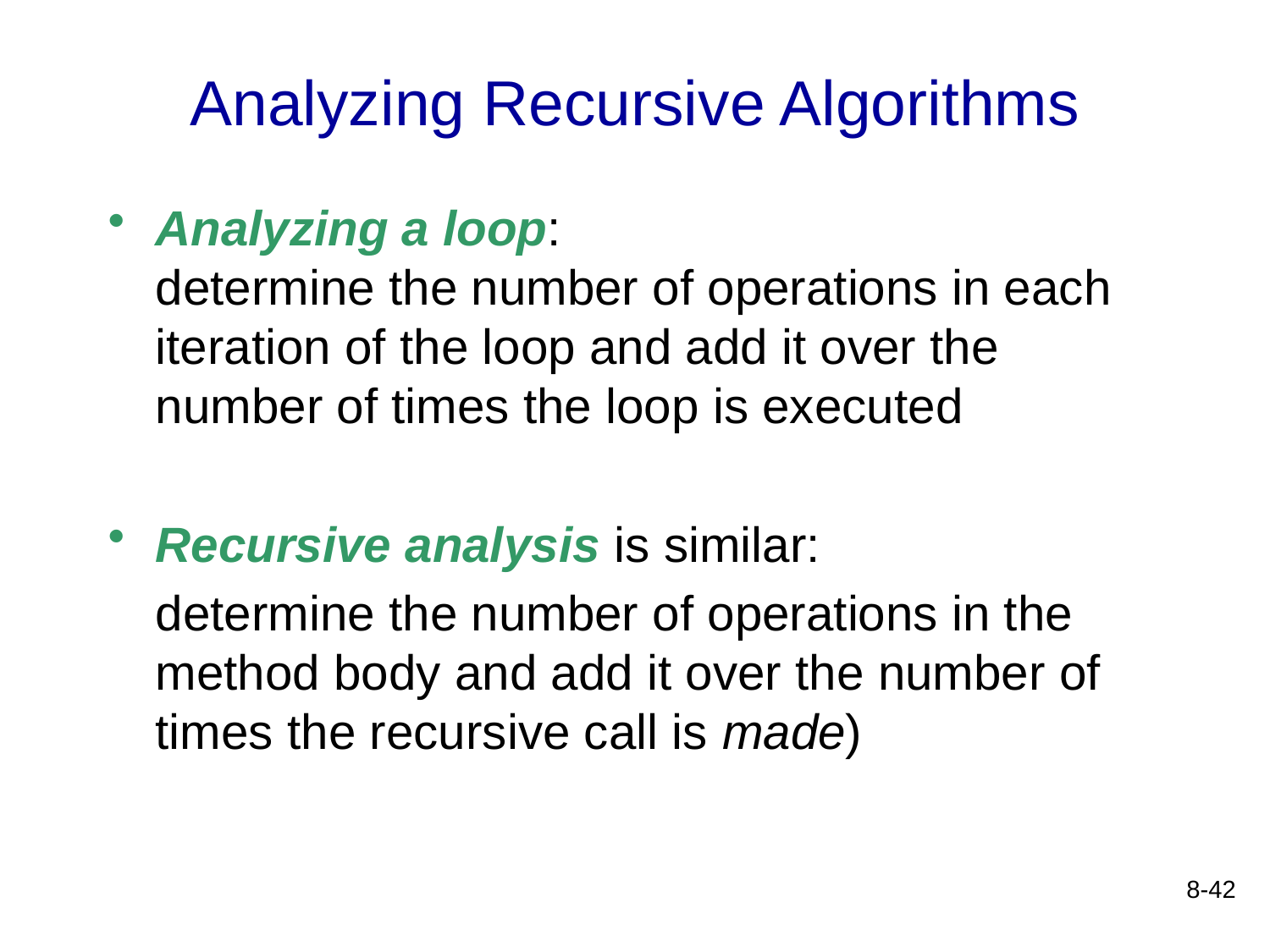

# Analyzing Recursive Algorithms
Analyzing a loop:
determine the number of operations in each iteration of the loop and add it over the number of times the loop is executed

Recursive analysis is similar:
	determine the number of operations in the method body and add it over the number of times the recursive call is made)
8-42